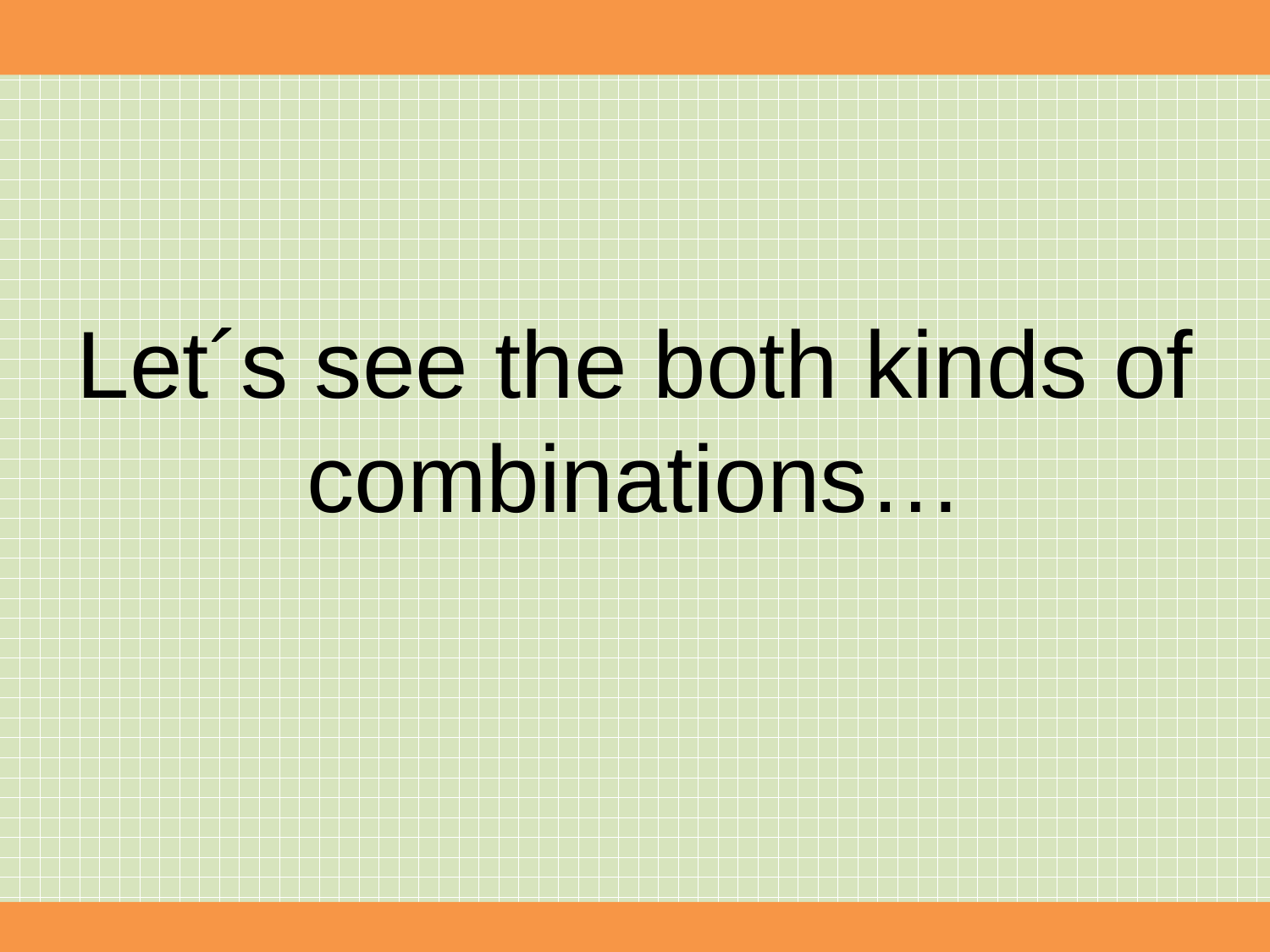

Let´s see the both kinds of combinations…